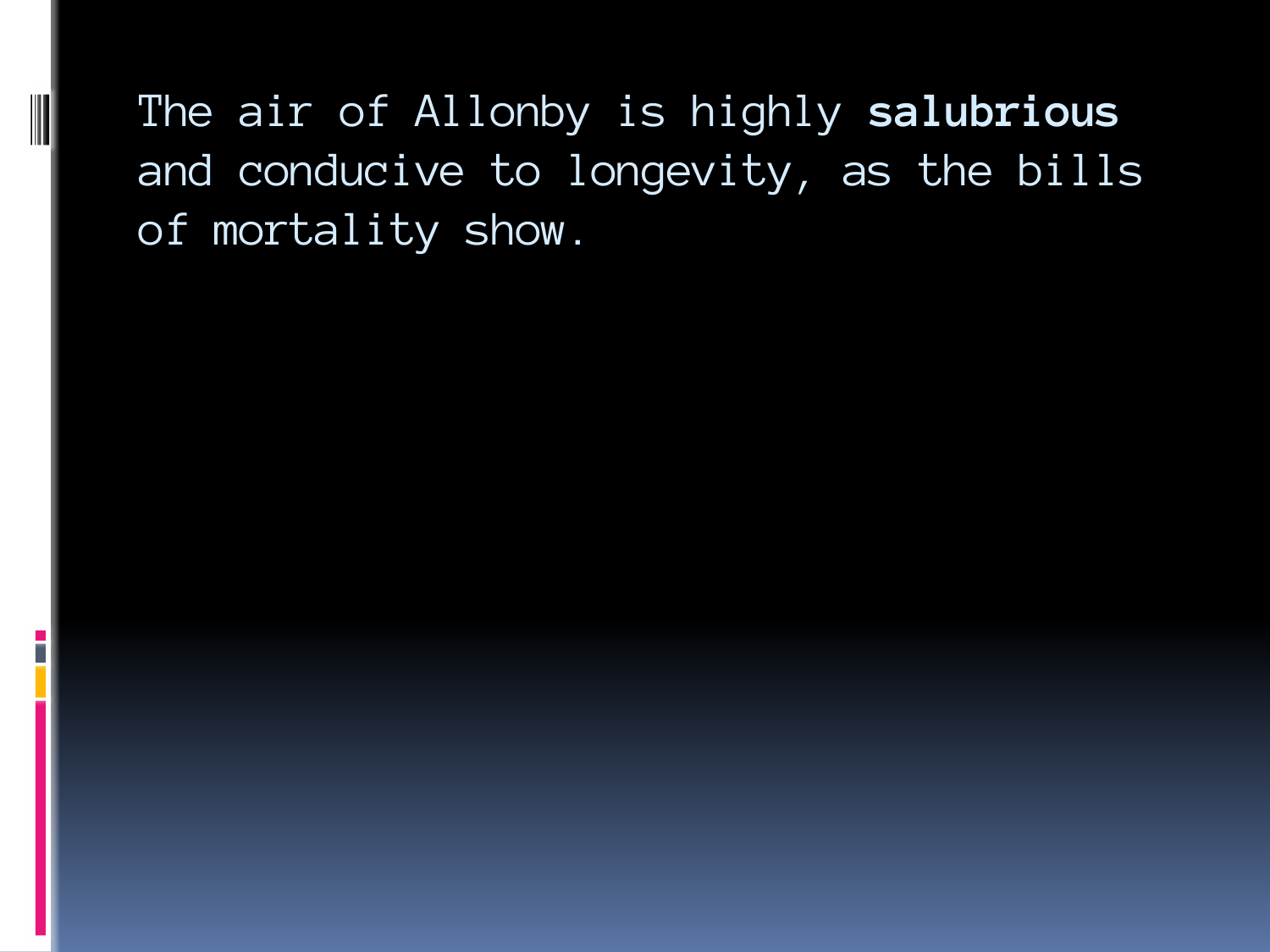

# The air of Allonby is highly salubrious and conducive to longevity, as the bills of mortality show.